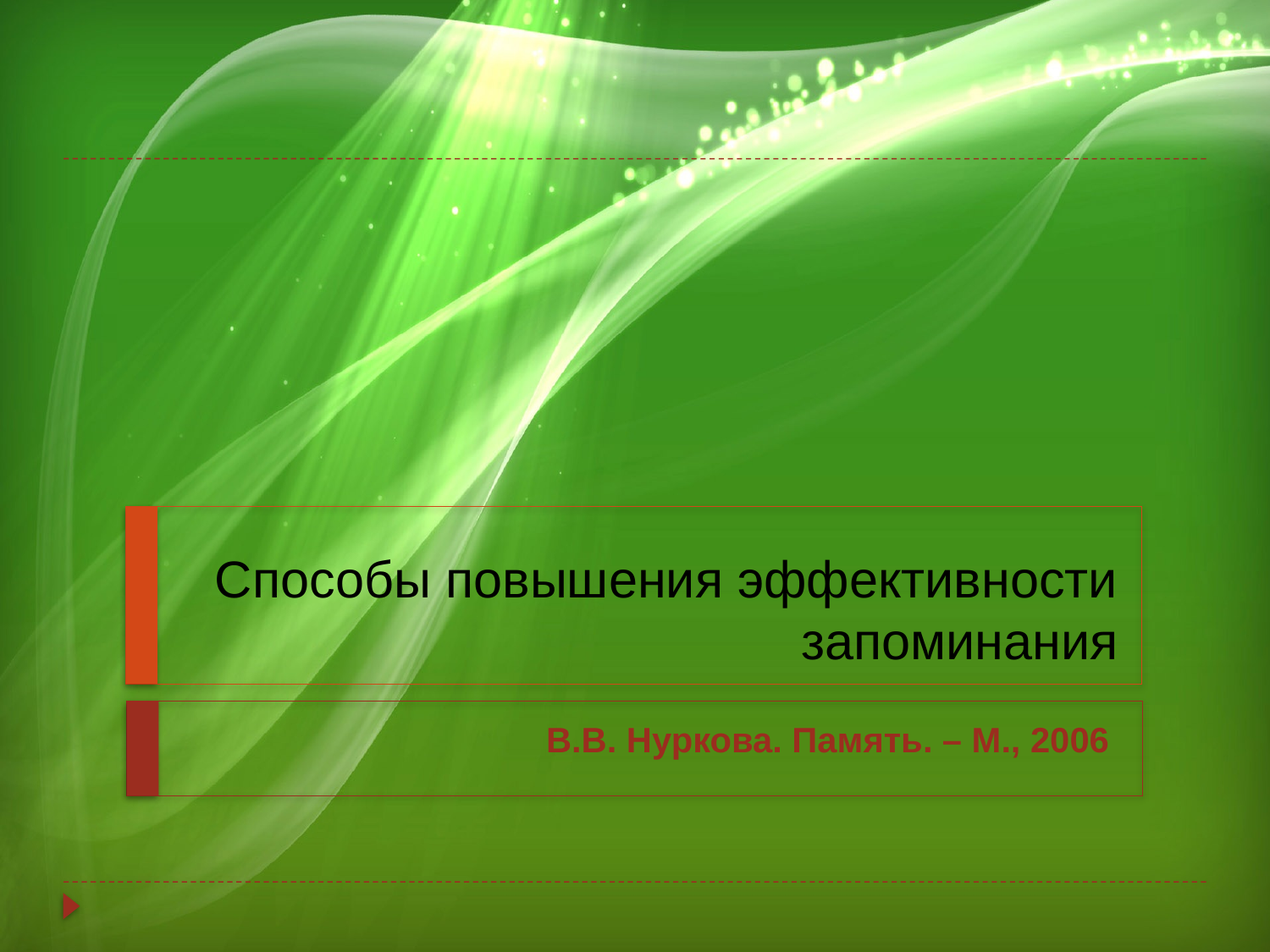

# Способы повышения эффективности запоминания
В.В. Нуркова. Память. – М., 2006